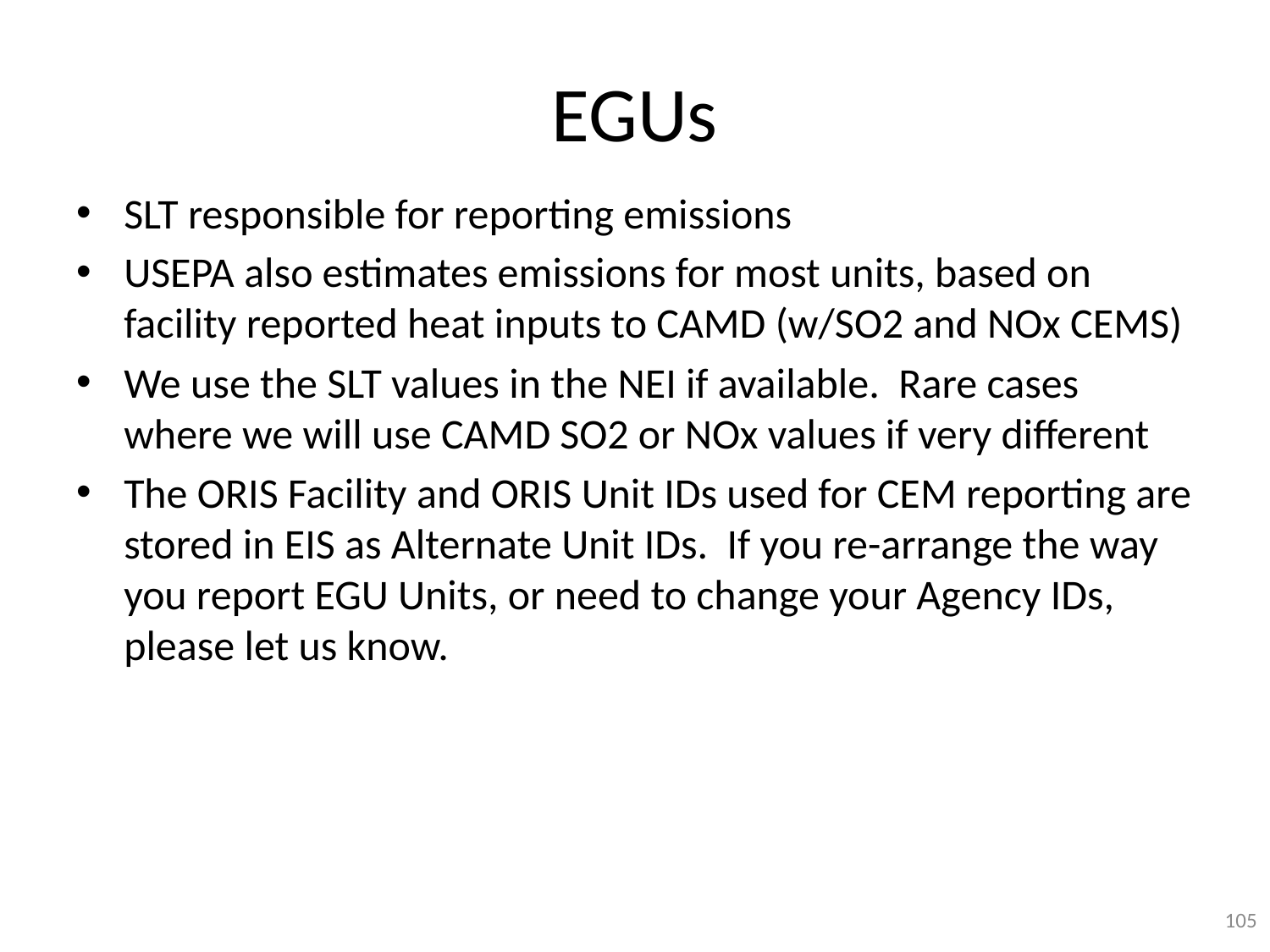

# EGUs
SLT responsible for reporting emissions
USEPA also estimates emissions for most units, based on facility reported heat inputs to CAMD (w/SO2 and NOx CEMS)
We use the SLT values in the NEI if available.  Rare cases where we will use CAMD SO2 or NOx values if very different
The ORIS Facility and ORIS Unit IDs used for CEM reporting are stored in EIS as Alternate Unit IDs.  If you re-arrange the way you report EGU Units, or need to change your Agency IDs, please let us know.
105